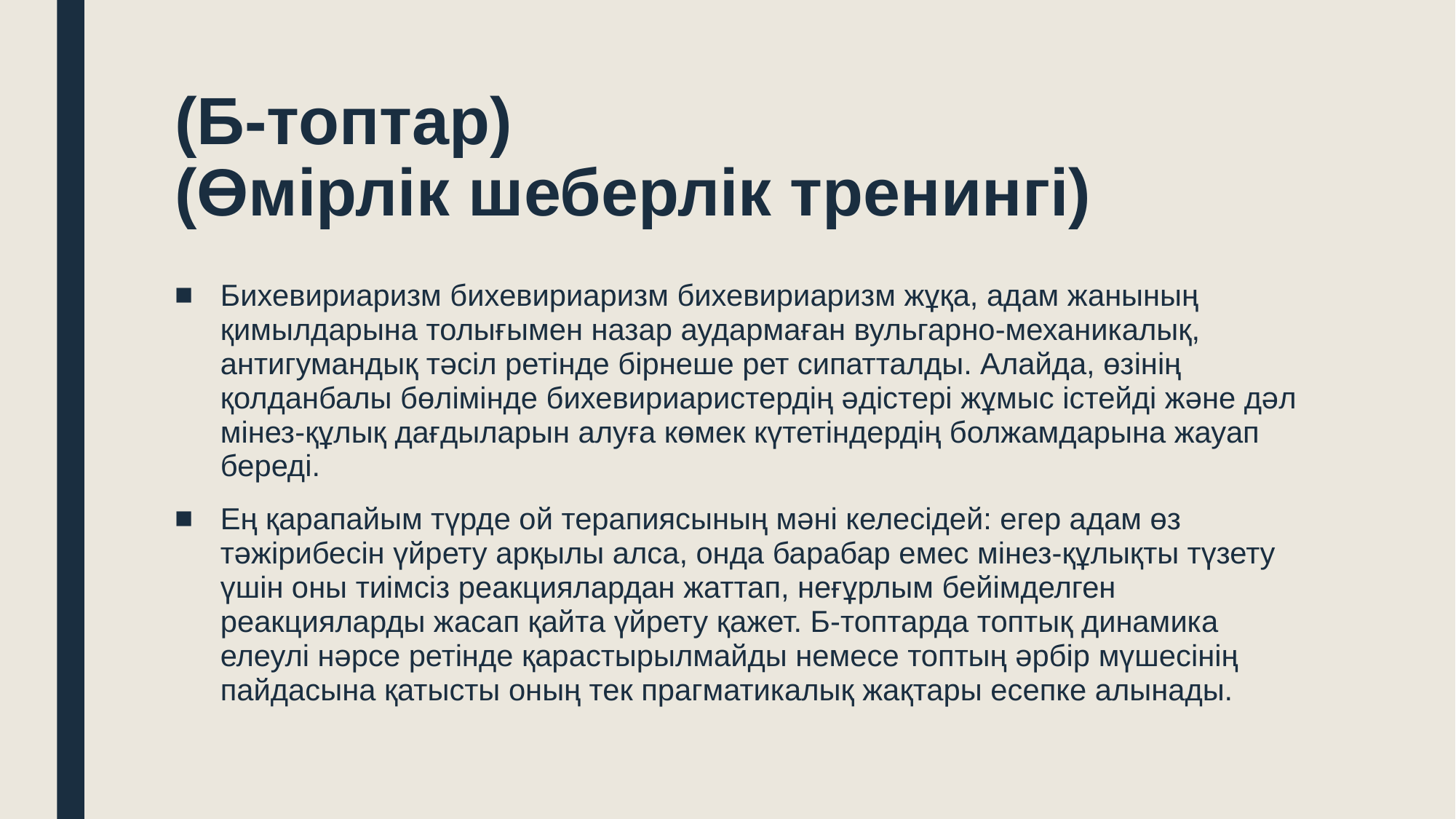

# (Б-топтар) (Өмірлік шеберлік тренингі)
Бихевириаризм бихевириаризм бихевириаризм жұқа, адам жанының қимылдарына толығымен назар аудармаған вульгарно-механикалық, антигумандық тәсіл ретінде бірнеше рет сипатталды. Алайда, өзінің қолданбалы бөлімінде бихевириаристердің әдістері жұмыс істейді және дәл мінез-құлық дағдыларын алуға көмек күтетіндердің болжамдарына жауап береді.
Ең қарапайым түрде ой терапиясының мәні келесідей: егер адам өз тәжірибесін үйрету арқылы алса, онда барабар емес мінез-құлықты түзету үшін оны тиімсіз реакциялардан жаттап, неғұрлым бейімделген реакцияларды жасап қайта үйрету қажет. Б-топтарда топтық динамика елеулі нәрсе ретінде қарастырылмайды немесе топтың әрбір мүшесінің пайдасына қатысты оның тек прагматикалық жақтары есепке алынады.